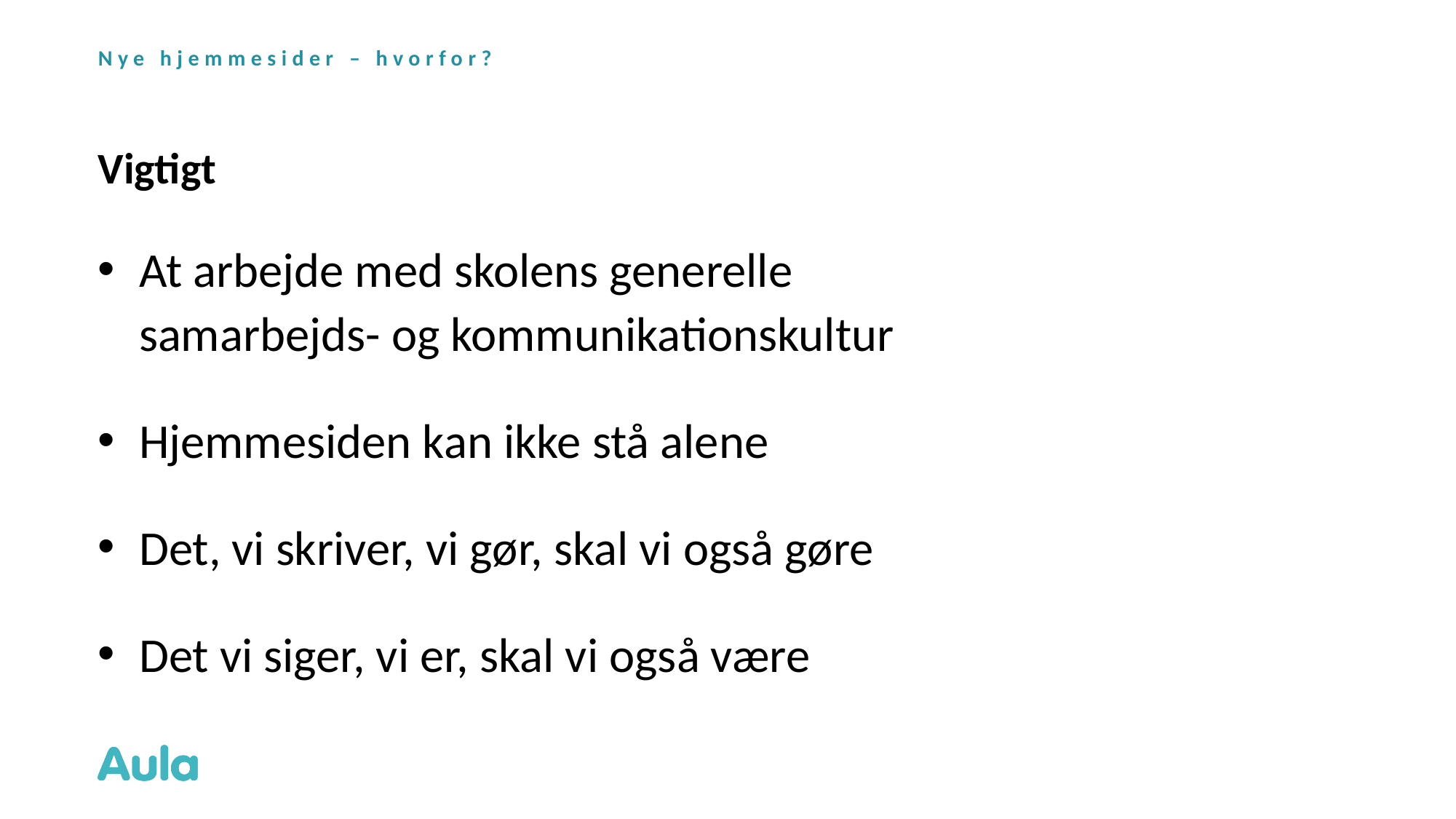

Nye hjemmesider – hvorfor?
# Vigtigt
At arbejde med skolens generelle
samarbejds- og kommunikationskultur
Hjemmesiden kan ikke stå alene
Det, vi skriver, vi gør, skal vi også gøre
Det vi siger, vi er, skal vi også være